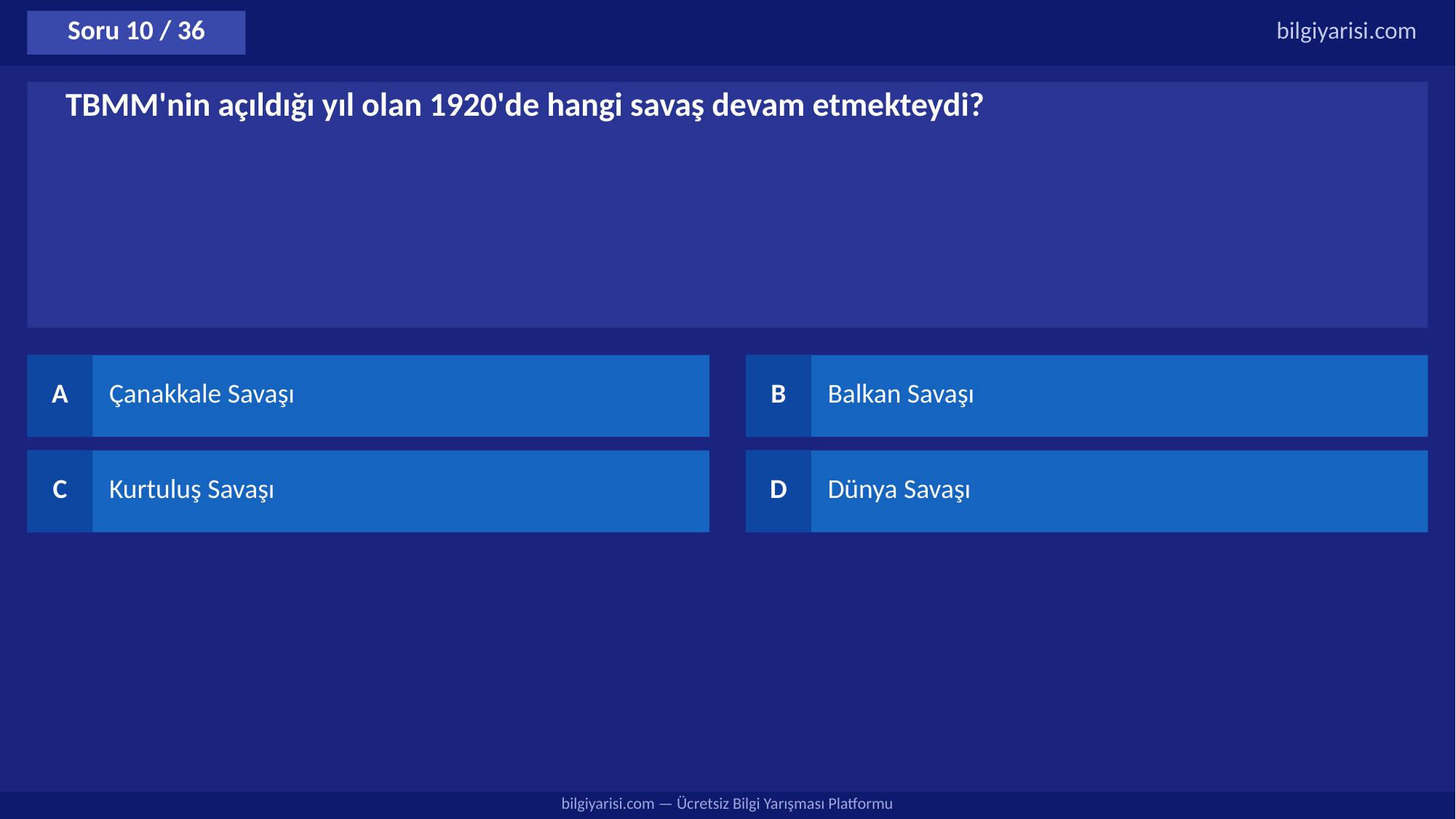

Soru 10 / 36
bilgiyarisi.com

TBMM'nin açıldığı yıl olan 1920'de hangi savaş devam etmekteydi?

A
Çanakkale Savaşı

B
Balkan Savaşı

C
Kurtuluş Savaşı

D
Dünya Savaşı
bilgiyarisi.com — Ücretsiz Bilgi Yarışması Platformu